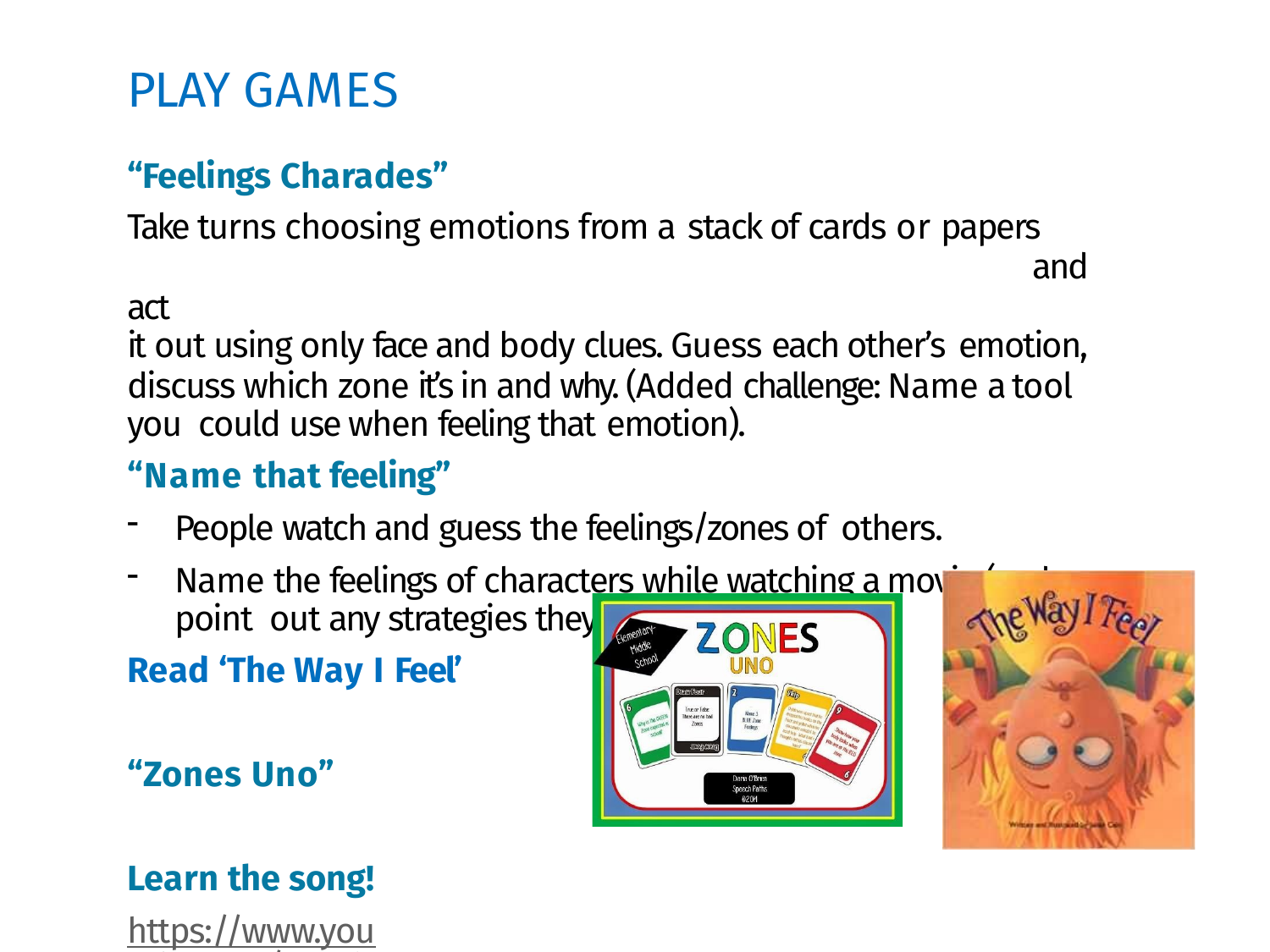

# PLAY GAMES
“Feelings Charades”
Take turns choosing emotions from a  stack of cards or papers	and act
it out using only face and body clues. Guess each other’s emotion,
discuss which zone it’s in and why. (Added challenge: Name a tool you  could use when feeling that emotion).
“Name that feeling”
People watch and guess the feelings/zones of others.
Name the feelings of characters while watching a movie (and point  out any strategies they use).
Read ‘The Way I Feel’
“Zones Uno”  Learn the song!
https://www.youtube.com/watch?v=Vnl3GeTkMa4